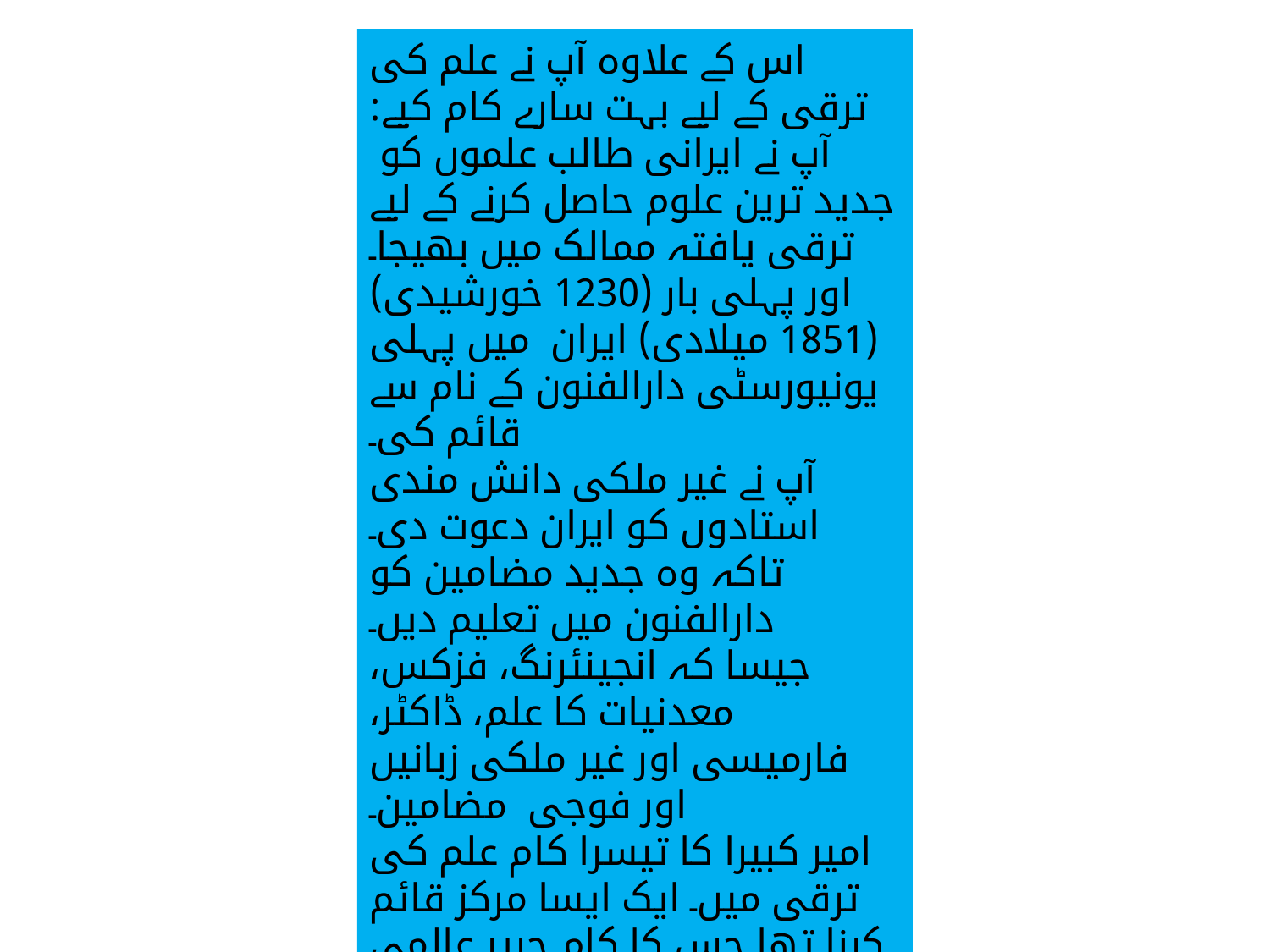

اس کے علاوہ آپ نے علم کی ترقی کے لیے بہت سارے کام کیے: آپ نے ایرانی طالب علموں کو  جدید ترین علوم حاصل کرنے کے لیے ترقی یافتہ ممالک میں بھیجا۔ اور پہلی بار (1230 خورشیدی) (1851 میلادی) ایران  میں پہلی یونیورسٹی دارالفنون کے نام سے قائم کی۔
آپ نے غیر ملکی دانش مندی استادوں کو ایران دعوت دی۔ تاکہ وہ جدید مضامین کو دارالفنون میں تعلیم دیں۔
جیسا کہ انجینئرنگ، فزکس، معدنیات کا علم، ڈاکٹر، فارمیسی اور غیر ملکی زبانیں اور فوجی  مضامین۔
امیر کبیرا کا تیسرا کام علم کی ترقی میں۔ ایک ایسا مرکز قائم کرنا تھا جس کا کام جریر عالمی کتابوں کو فارسی میں ترجمہ کرنا تھا۔ اور دوسرا اہم کام ان کی بے ہودہ اور جاہل لوگوں کے ساتھ جنگ تھی۔